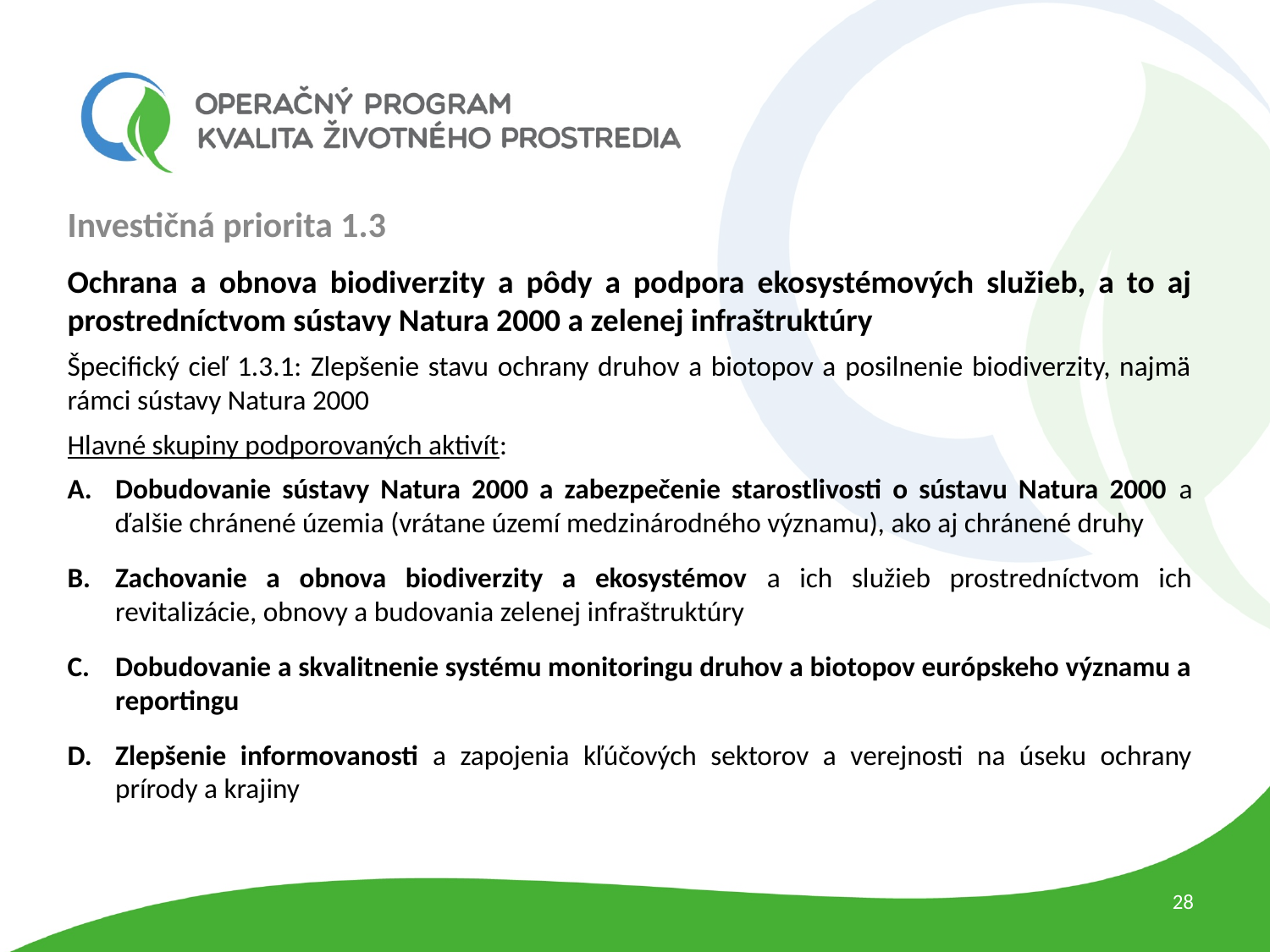

Investičná priorita 1.3

Ochrana a obnova biodiverzity a pôdy a podpora ekosystémových služieb, a to aj prostredníctvom sústavy Natura 2000 a zelenej infraštruktúry

Špecifický cieľ 1.3.1: Zlepšenie stavu ochrany druhov a biotopov a posilnenie biodiverzity, najmä rámci sústavy Natura 2000
Hlavné skupiny podporovaných aktivít:
Dobudovanie sústavy Natura 2000 a zabezpečenie starostlivosti o sústavu Natura 2000 a ďalšie chránené územia (vrátane území medzinárodného významu), ako aj chránené druhy
Zachovanie a obnova biodiverzity a ekosystémov a ich služieb prostredníctvom ich revitalizácie, obnovy a budovania zelenej infraštruktúry
Dobudovanie a skvalitnenie systému monitoringu druhov a biotopov európskeho významu a reportingu
Zlepšenie informovanosti a zapojenia kľúčových sektorov a verejnosti na úseku ochrany prírody a krajiny
28